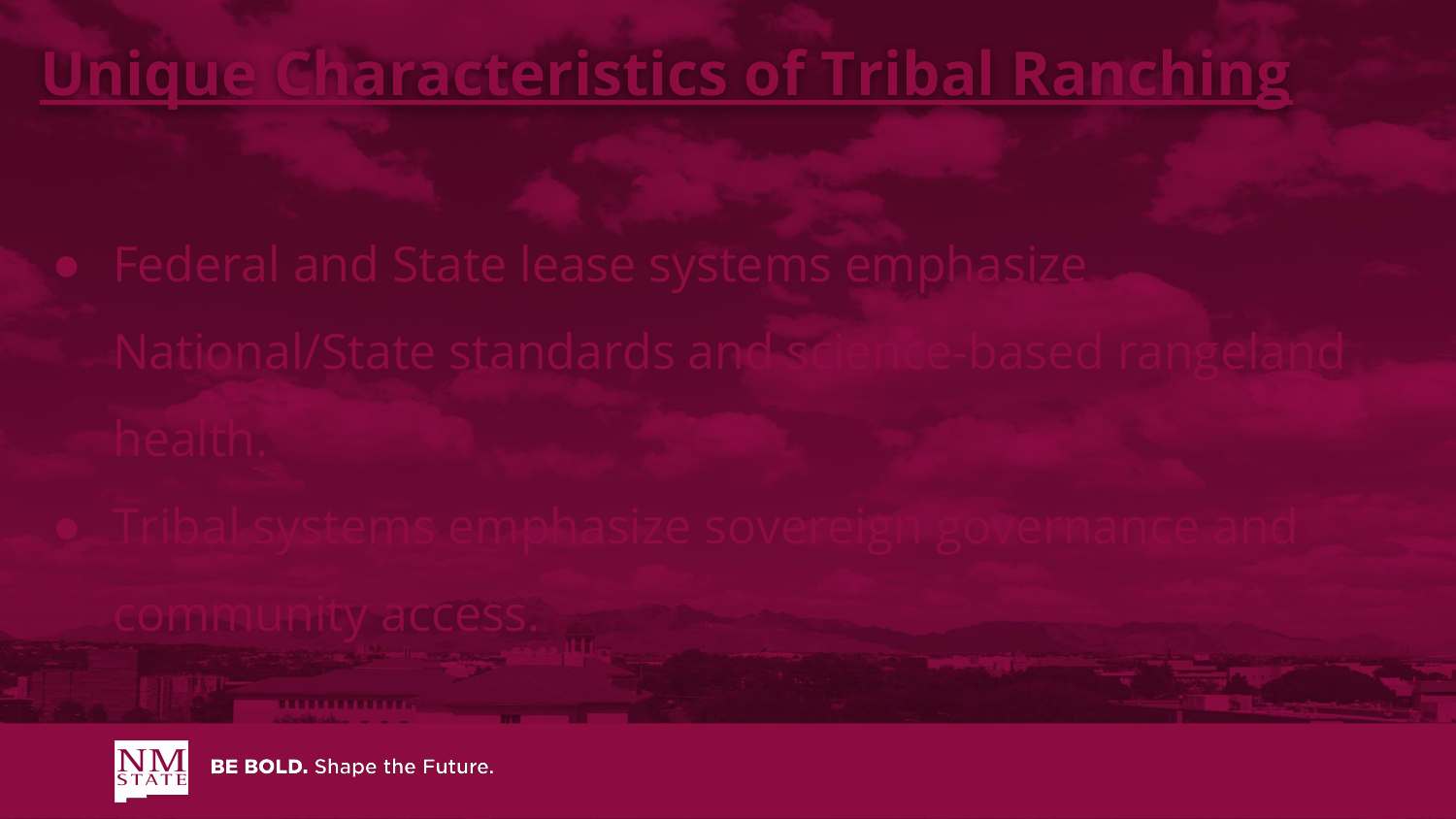

Unique Characteristics of Tribal Ranching
Federal and State lease systems emphasize National/State standards and science-based rangeland health.
Tribal systems emphasize sovereign governance and community access.